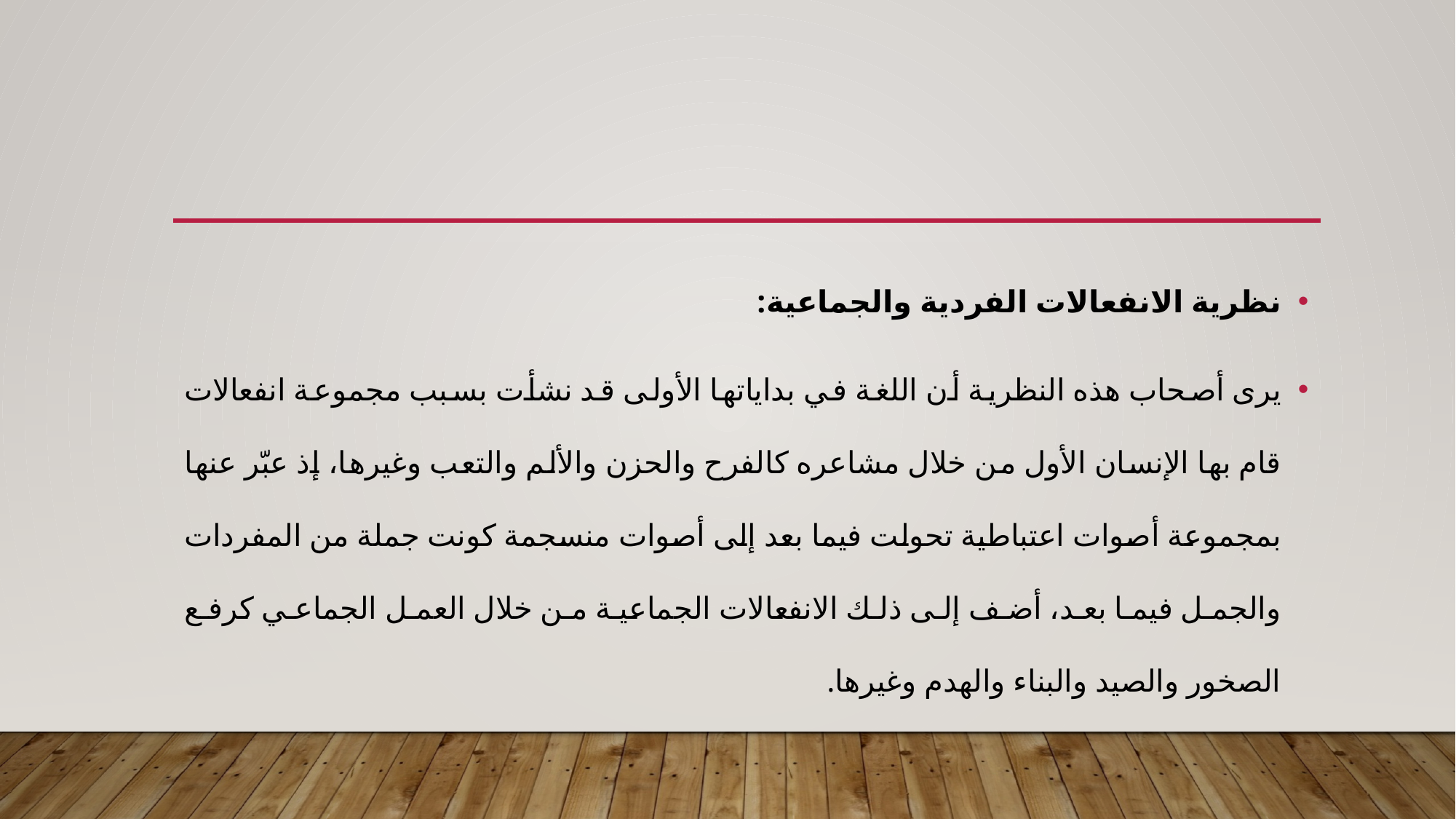

#
نظرية الانفعالات الفردية والجماعية:
يرى أصحاب هذه النظرية أن اللغة في بداياتها الأولى قد نشأت بسبب مجموعة انفعالات قام بها الإنسان الأول من خلال مشاعره كالفرح والحزن والألم والتعب وغيرها، إذ عبّر عنها بمجموعة أصوات اعتباطية تحولت فيما بعد إلى أصوات منسجمة كونت جملة من المفردات والجمل فيما بعد، أضف إلى ذلك الانفعالات الجماعية من خلال العمل الجماعي كرفع الصخور والصيد والبناء والهدم وغيرها.